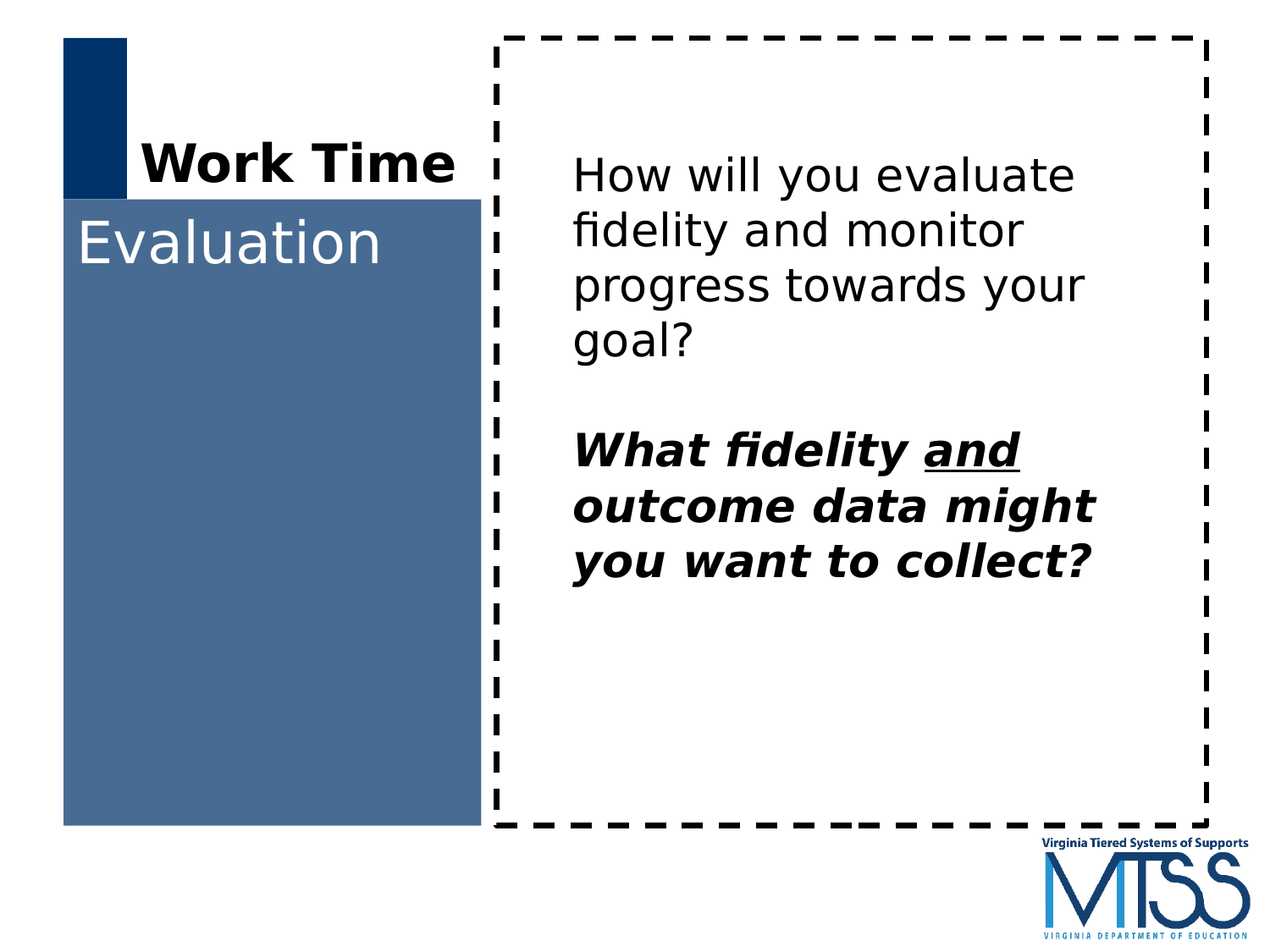

# Work Time

How will you evaluate
fidelity and monitor progress towards your goal?

What fidelity and outcome data might you want to collect?

Evaluation